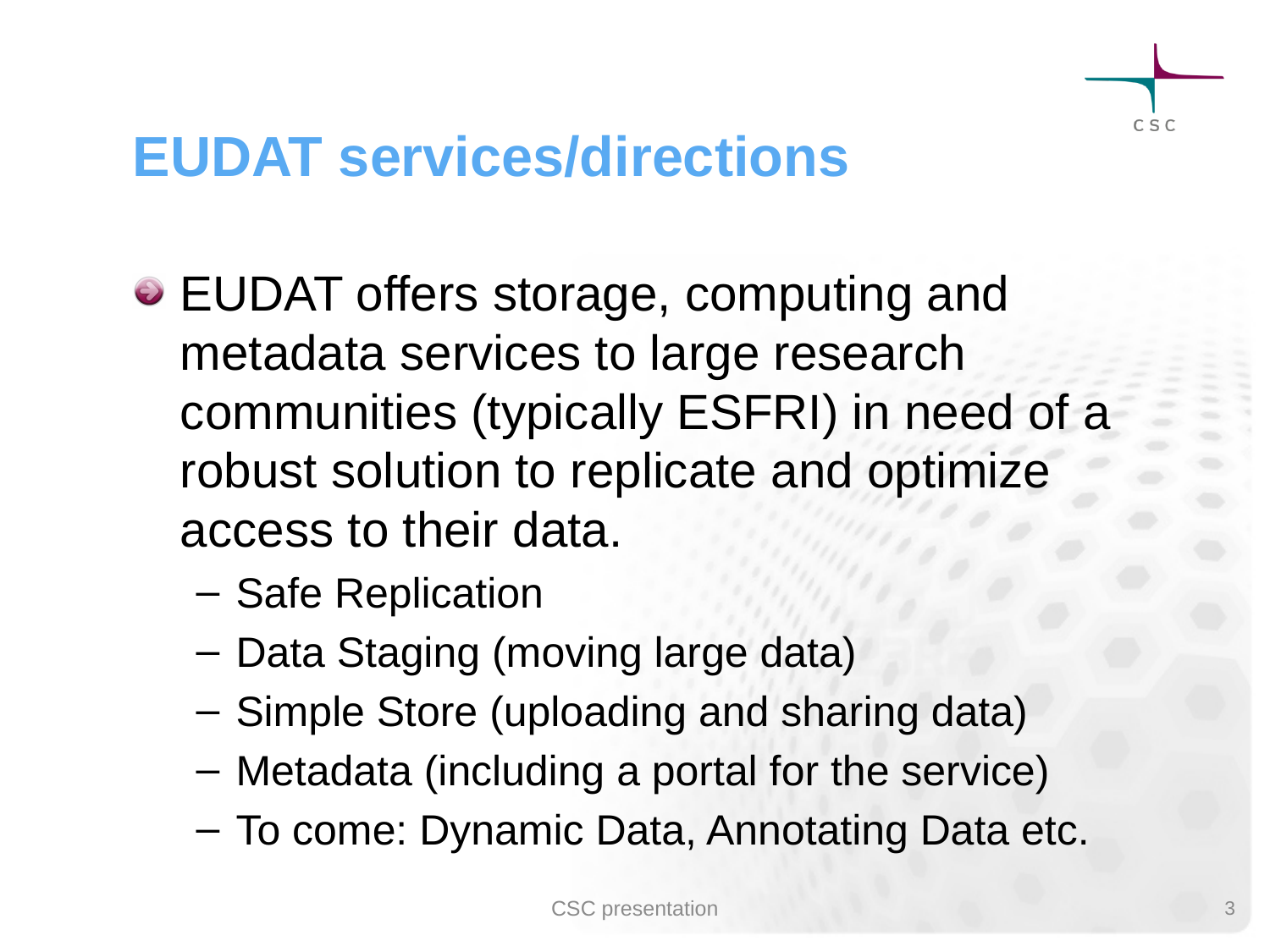

# EUDAT services/directions
EUDAT offers storage, computing and metadata services to large research communities (typically ESFRI) in need of a robust solution to replicate and optimize access to their data.
Safe Replication
Data Staging (moving large data)
Simple Store (uploading and sharing data)
Metadata (including a portal for the service)
To come: Dynamic Data, Annotating Data etc.
CSC presentation
3